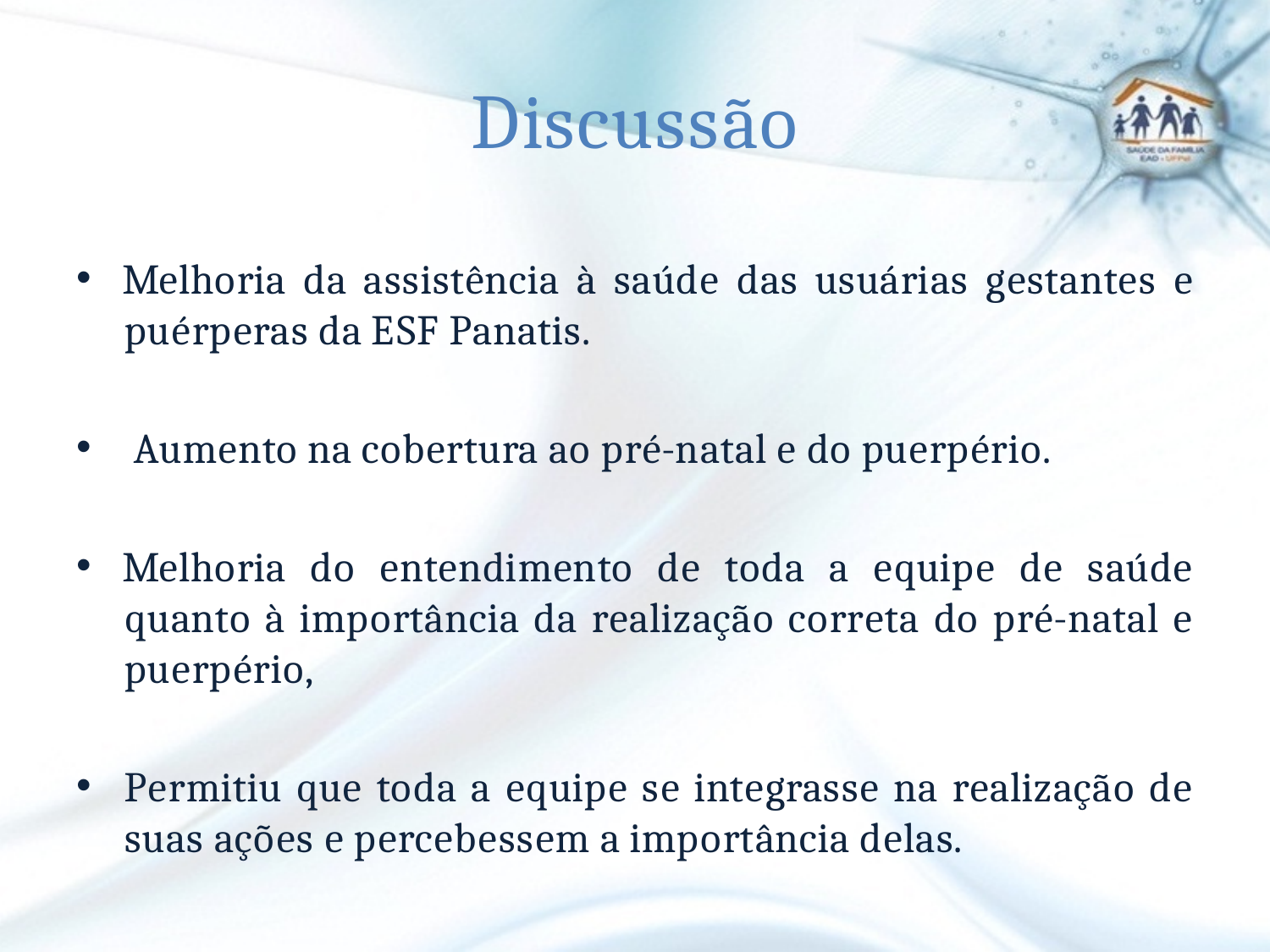

# Discussão

Melhoria da assistência à saúde das usuárias gestantes e puérperas da ESF Panatis.

 Aumento na cobertura ao pré-natal e do puerpério.

Melhoria do entendimento de toda a equipe de saúde quanto à importância da realização correta do pré-natal e puerpério,

Permitiu que toda a equipe se integrasse na realização de suas ações e percebessem a importância delas.